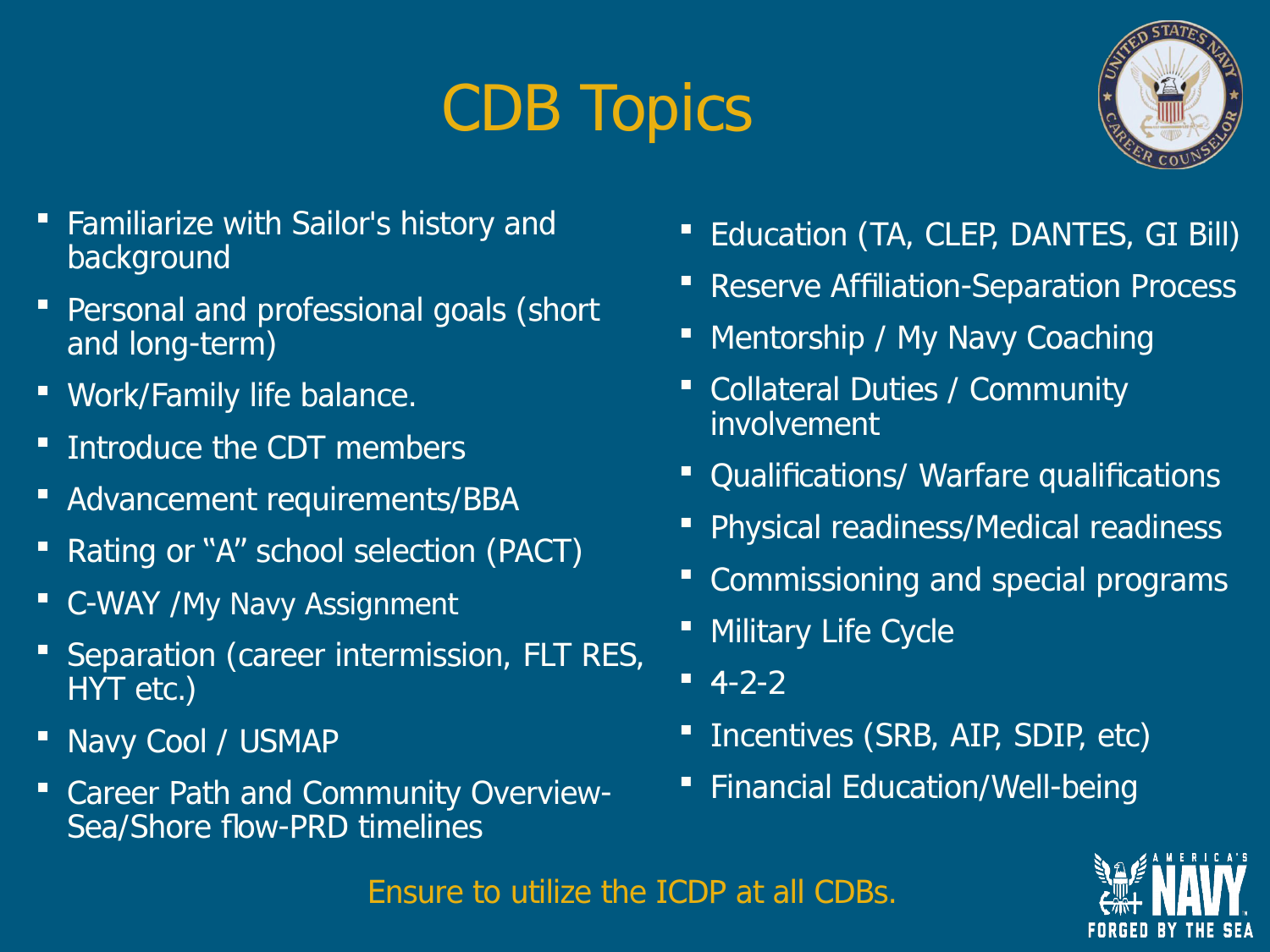

# CDB Topics
Familiarize with Sailor's history and background
Personal and professional goals (short and long-term)
Work/Family life balance.
Introduce the CDT members
Advancement requirements/BBA
Rating or “A” school selection (PACT)
C-WAY /My Navy Assignment
Separation (career intermission, FLT RES, HYT etc.)
Navy Cool / USMAP
Career Path and Community Overview-Sea/Shore flow-PRD timelines

Education (TA, CLEP, DANTES, GI Bill)
Reserve Affiliation-Separation Process
Mentorship / My Navy Coaching
Collateral Duties / Community involvement
Qualifications/ Warfare qualifications
Physical readiness/Medical readiness
Commissioning and special programs
Military Life Cycle
4-2-2
Incentives (SRB, AIP, SDIP, etc)
Financial Education/Well-being
Ensure to utilize the ICDP at all CDBs.